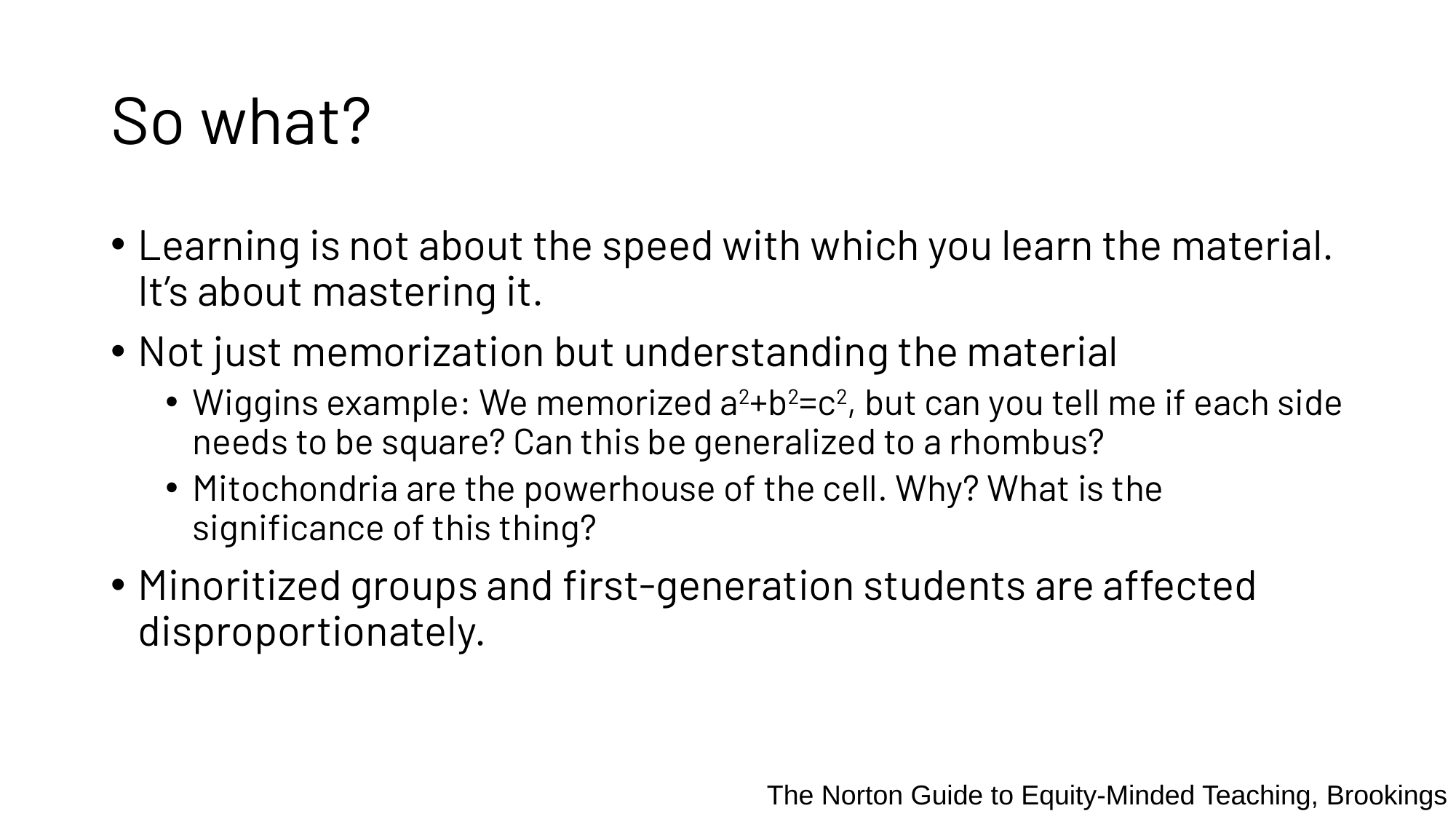

# So what?
Learning is not about the speed with which you learn the material. It’s about mastering it.
Not just memorization but understanding the material
Wiggins example: We memorized a2+b2=c2, but can you tell me if each side needs to be square? Can this be generalized to a rhombus?
Mitochondria are the powerhouse of the cell. Why? What is the significance of this thing?
Minoritized groups and first-generation students are affected disproportionately.
The Norton Guide to Equity-Minded Teaching, Brookings